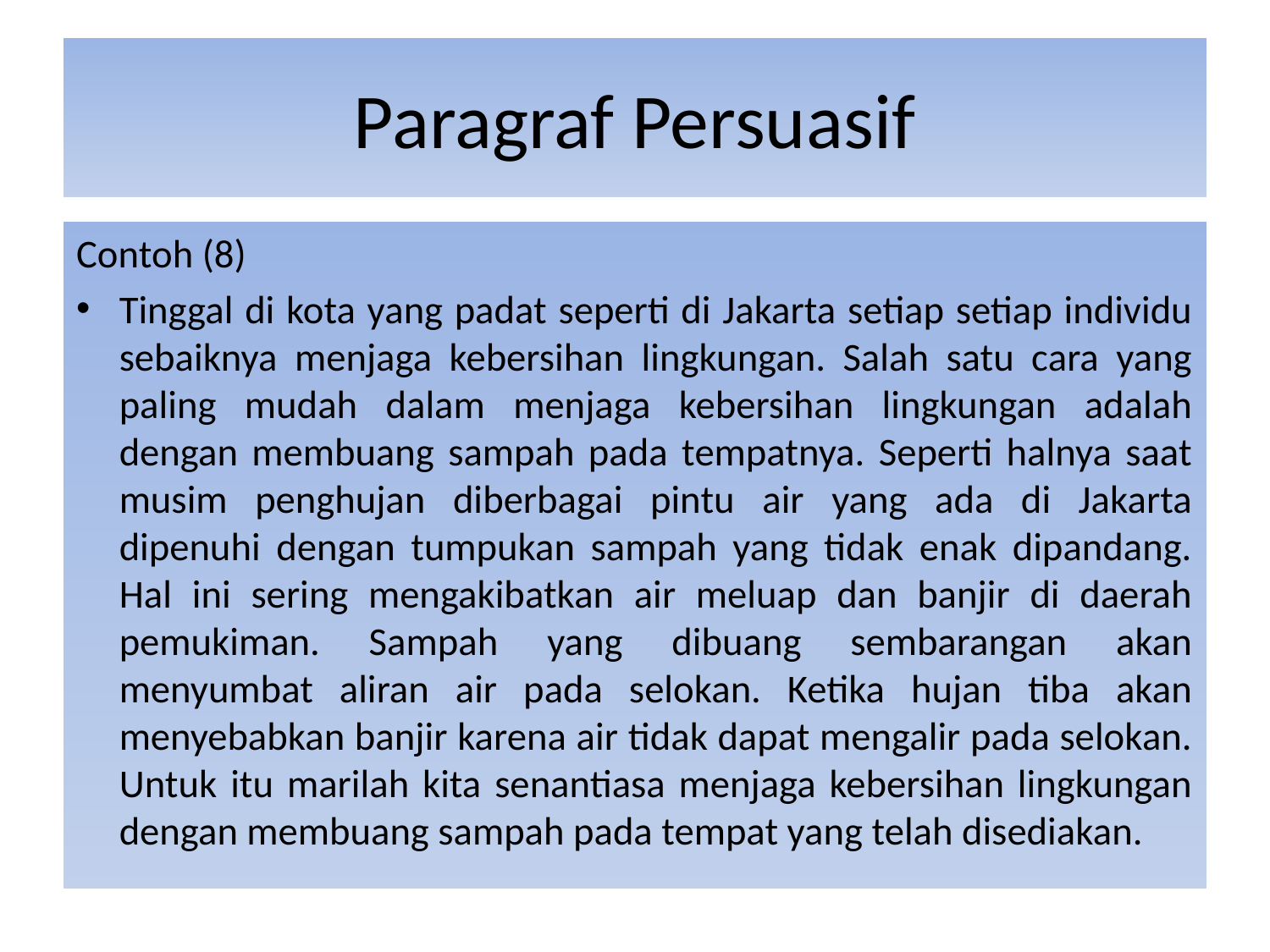

# Paragraf Persuasif
Contoh (8)
Tinggal di kota yang padat seperti di Jakarta setiap setiap individu sebaiknya menjaga kebersihan lingkungan. Salah satu cara yang paling mudah dalam menjaga kebersihan lingkungan adalah dengan membuang sampah pada tempatnya. Seperti halnya saat musim penghujan diberbagai pintu air yang ada di Jakarta dipenuhi dengan tumpukan sampah yang tidak enak dipandang. Hal ini sering mengakibatkan air meluap dan banjir di daerah pemukiman. Sampah yang dibuang sembarangan akan menyumbat aliran air pada selokan. Ketika hujan tiba akan menyebabkan banjir karena air tidak dapat mengalir pada selokan. Untuk itu marilah kita senantiasa menjaga kebersihan lingkungan dengan membuang sampah pada tempat yang telah disediakan.